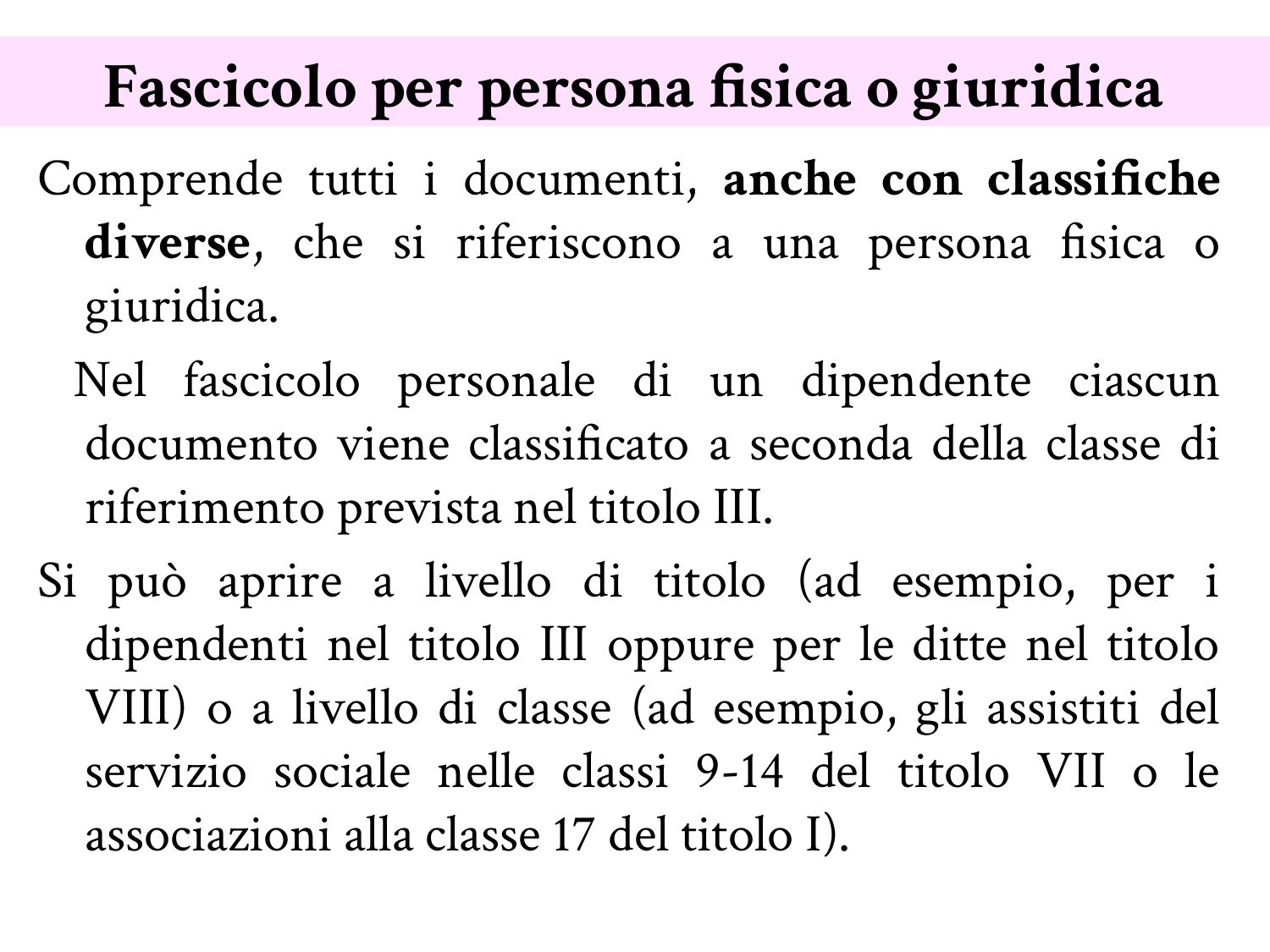

# Fascicolo per persona fisica o giuridica
Comprende tutti i documenti, anche con classifiche diverse, che si riferiscono a una persona fisica o giuridica.
 Nel fascicolo personale di un dipendente ciascun documento viene classificato a seconda della classe di riferimento prevista nel titolo III.
Si può aprire a livello di titolo (ad esempio, per i dipendenti nel titolo III oppure per le ditte nel titolo VIII) o a livello di classe (ad esempio, gli assistiti del servizio sociale nelle classi 9-14 del titolo VII o le associazioni alla classe 17 del titolo I).